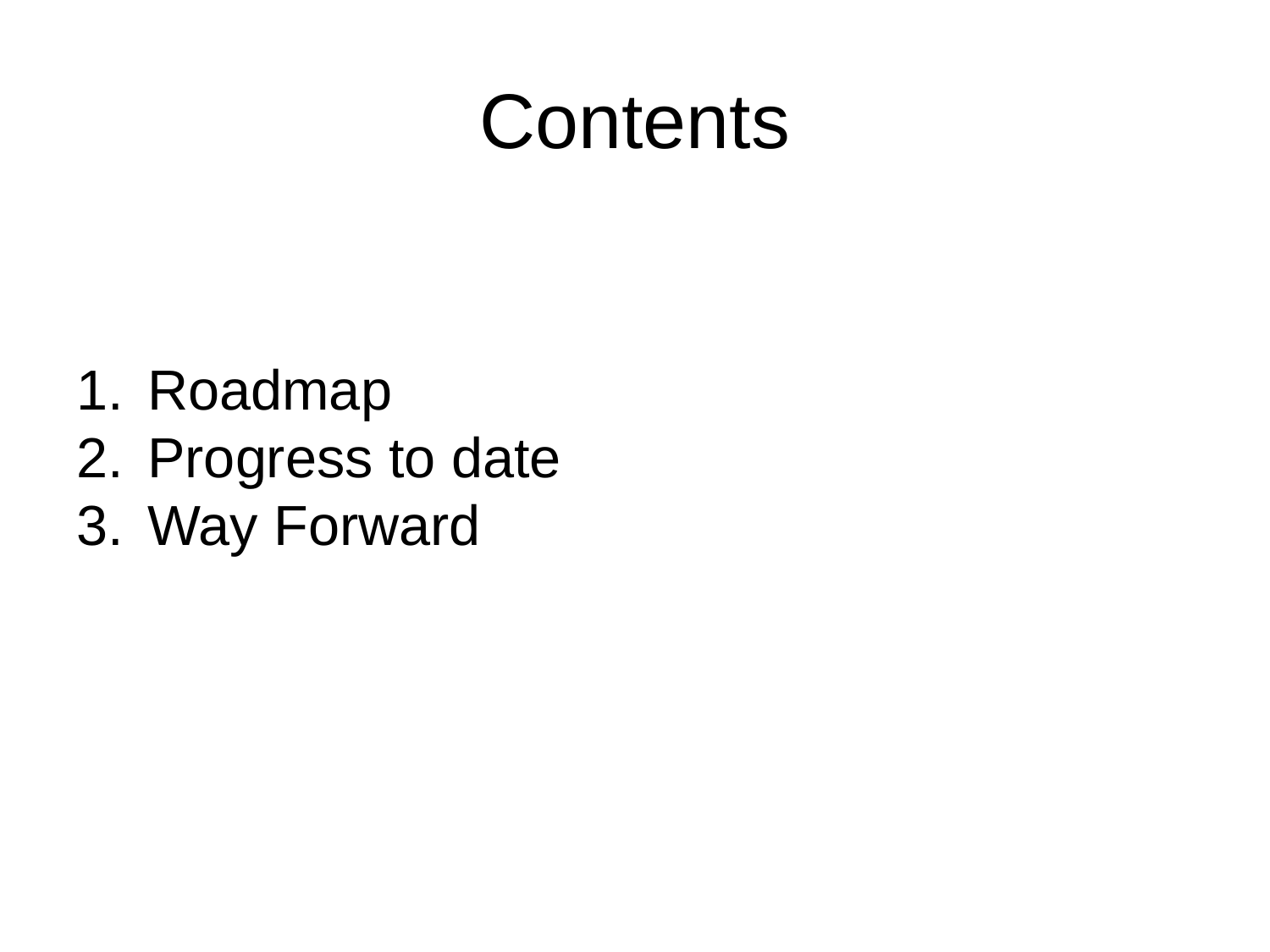

# Contents
Roadmap
Progress to date
Way Forward